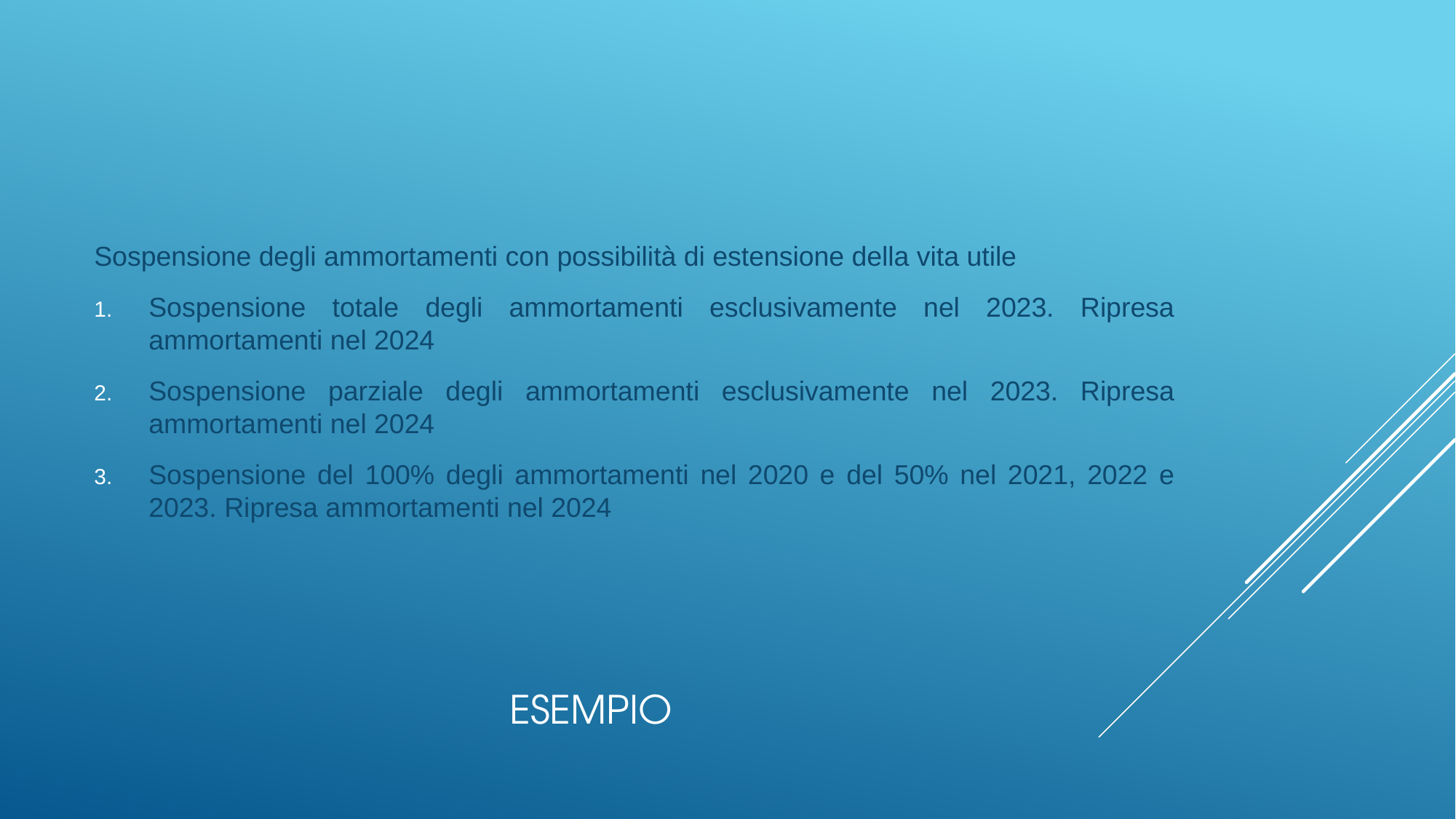

Sospensione degli ammortamenti con possibilità di estensione della vita utile
Sospensione totale degli ammortamenti esclusivamente nel 2023. Ripresa ammortamenti nel 2024
Sospensione parziale degli ammortamenti esclusivamente nel 2023. Ripresa ammortamenti nel 2024
Sospensione del 100% degli ammortamenti nel 2020 e del 50% nel 2021, 2022 e 2023. Ripresa ammortamenti nel 2024
# esempio